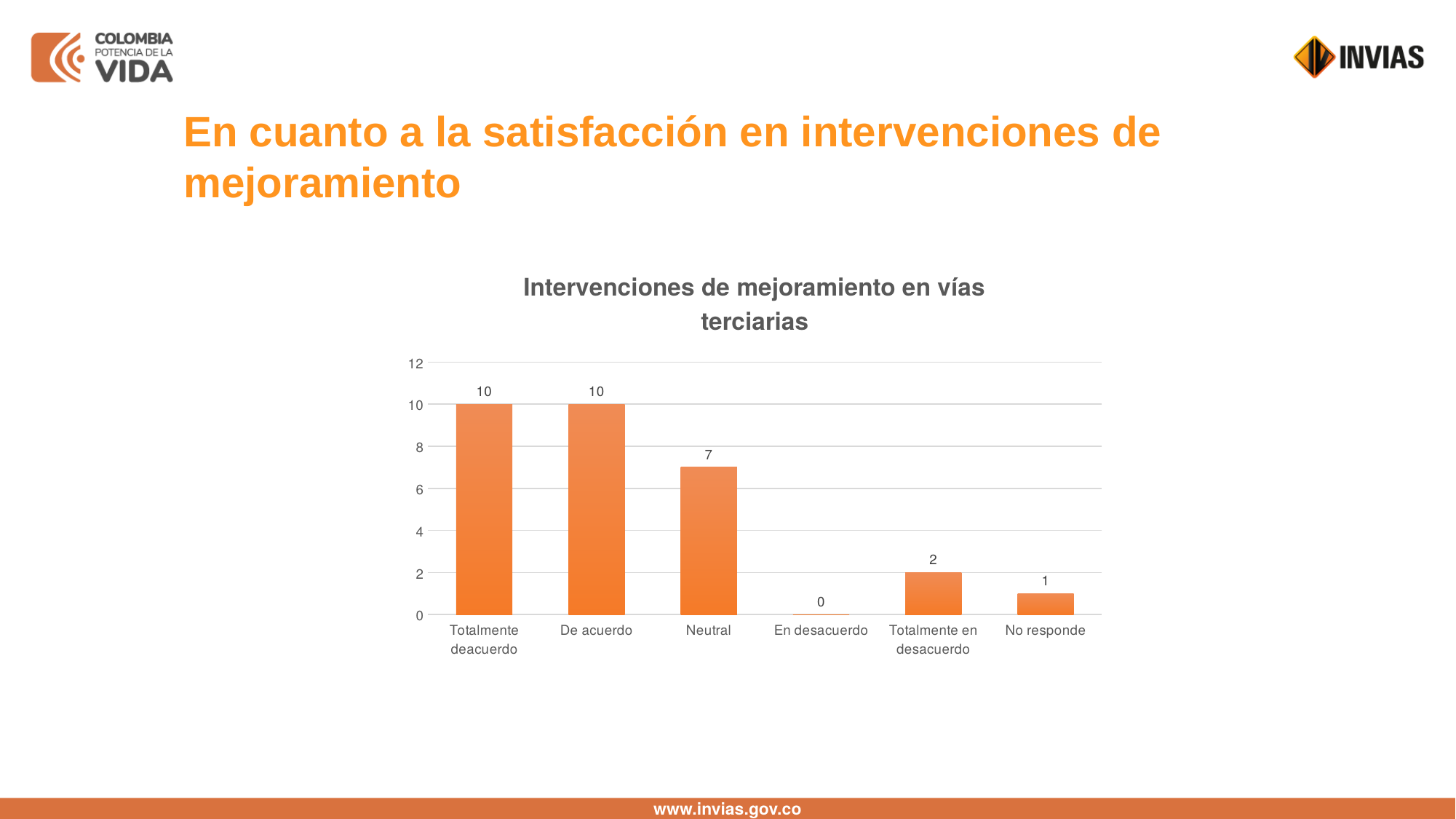

En cuanto a la satisfacción en intervenciones de mejoramiento

### Chart: Intervenciones de mejoramiento en vías terciarias

| Category |  |
|---|---|
| Totalmente deacuerdo | 10.0 |
| De acuerdo | 10.0 |
| Neutral | 7.0 |
| En desacuerdo | 0.0 |
| Totalmente en desacuerdo | 2.0 |
| No responde | 1.0 |
www.invias.gov.co